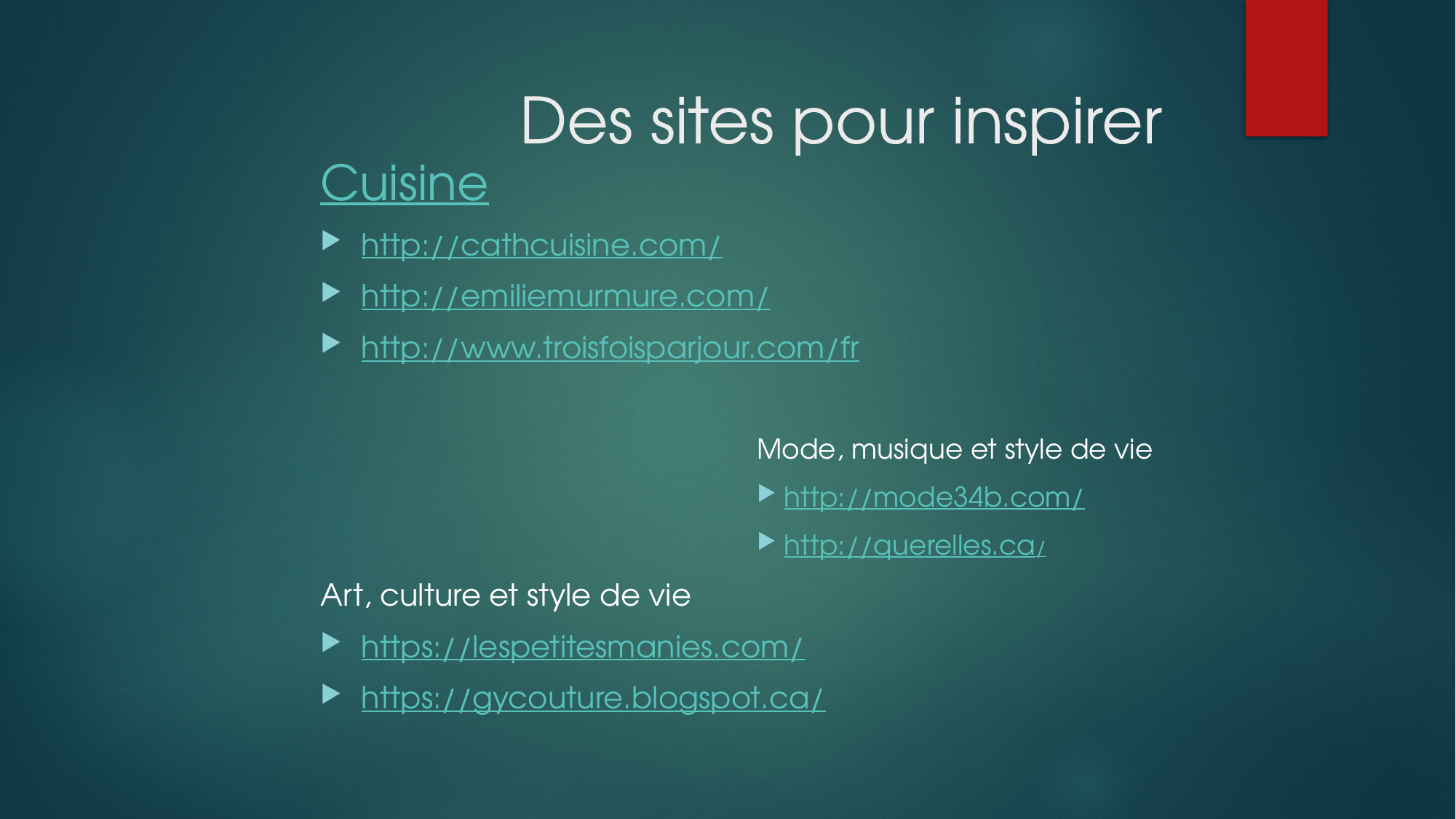

# Des sites pour inspirer
Cuisine
http://cathcuisine.com/
http://emiliemurmure.com/
http://www.troisfoisparjour.com/fr

Mode, musique et style de vie
http://mode34b.com/
http://querelles.ca/
Art, culture et style de vie
https://lespetitesmanies.com/
https://gycouture.blogspot.ca/